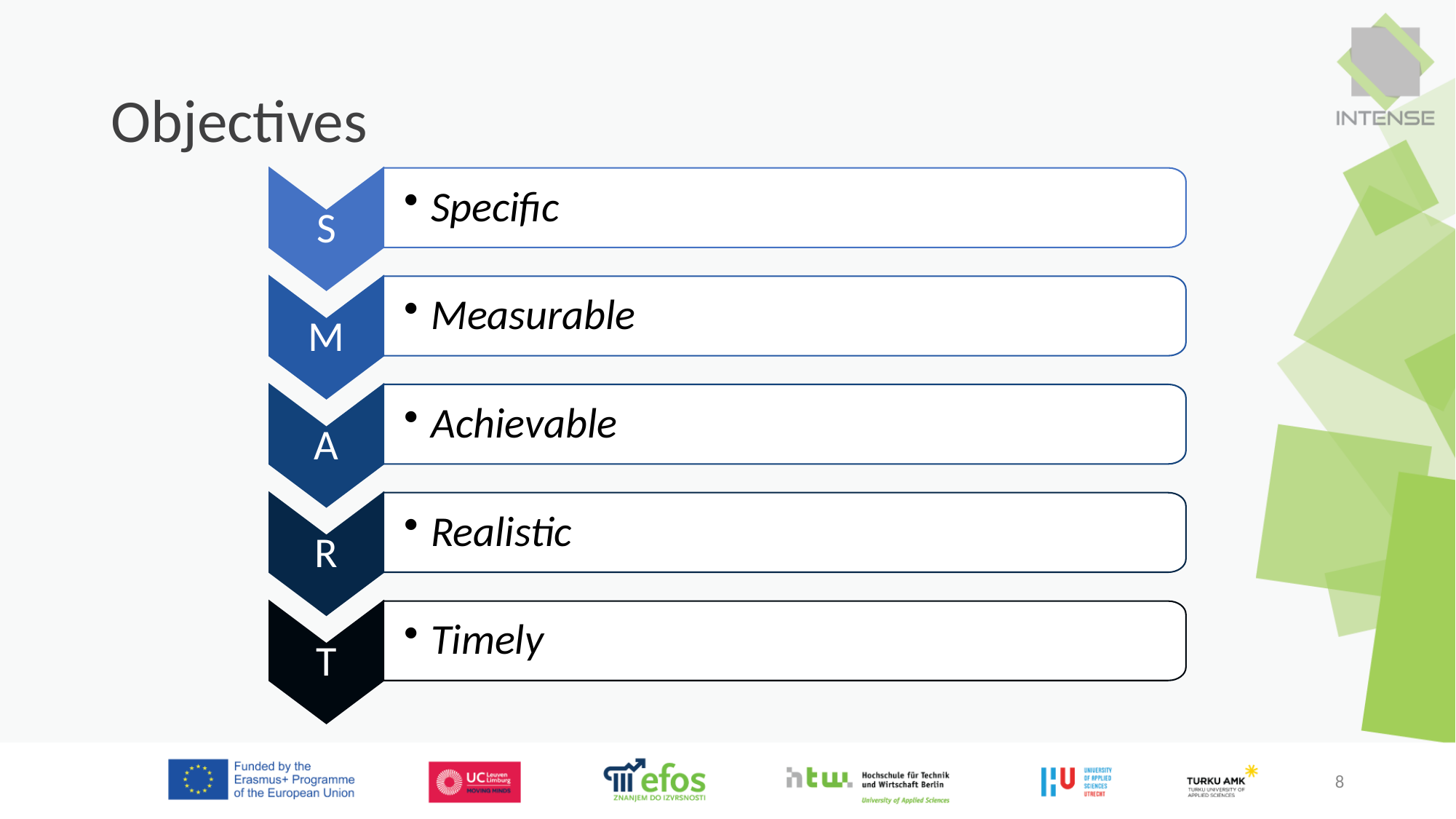

# Objectives
S
Specific
M
Measurable
A
Achievable
Realistic
R
T
Timely
8
8